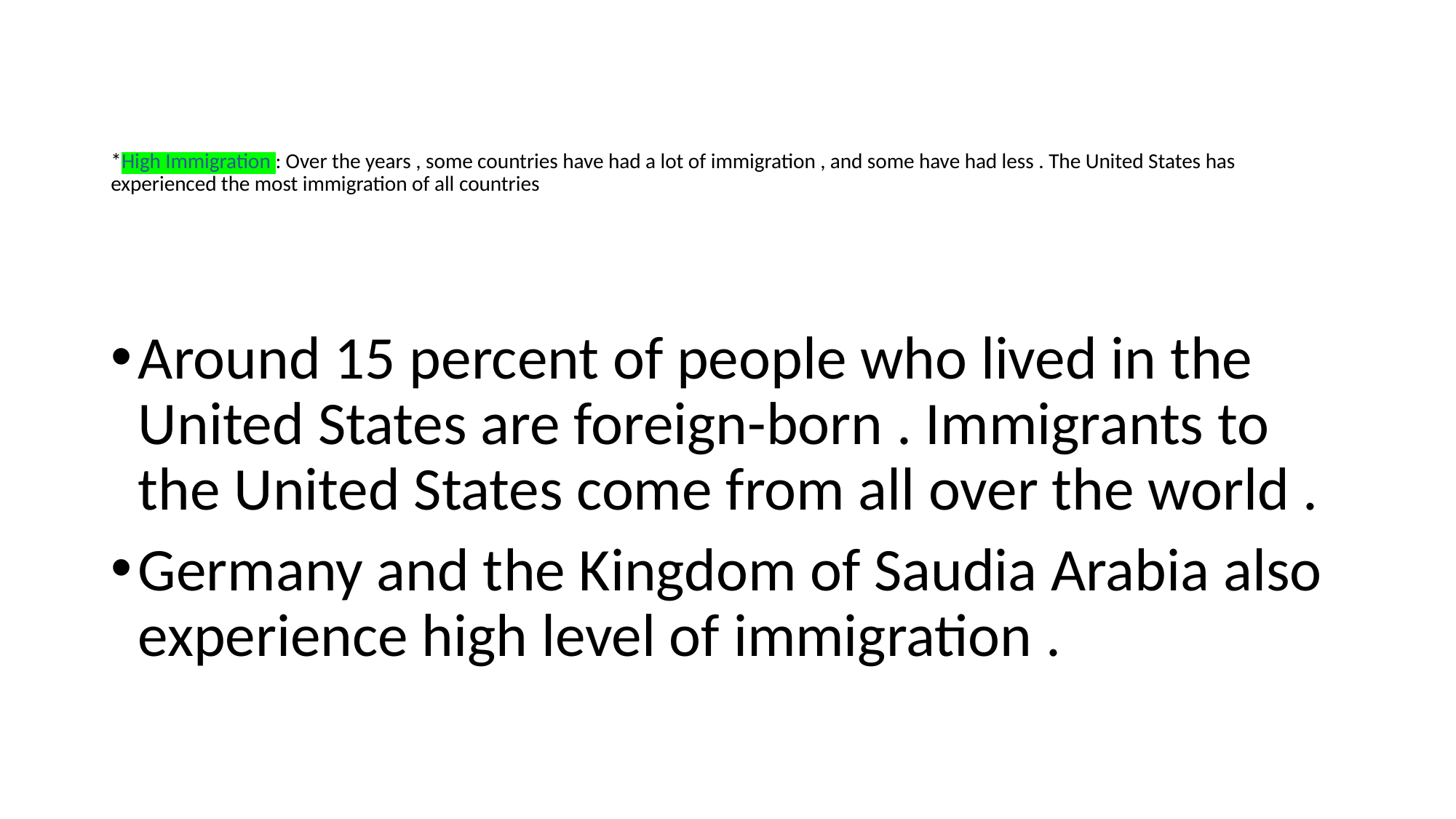

# *High Immigration : Over the years , some countries have had a lot of immigration , and some have had less . The United States has experienced the most immigration of all countries
Around 15 percent of people who lived in the United States are foreign-born . Immigrants to the United States come from all over the world .
Germany and the Kingdom of Saudia Arabia also experience high level of immigration .